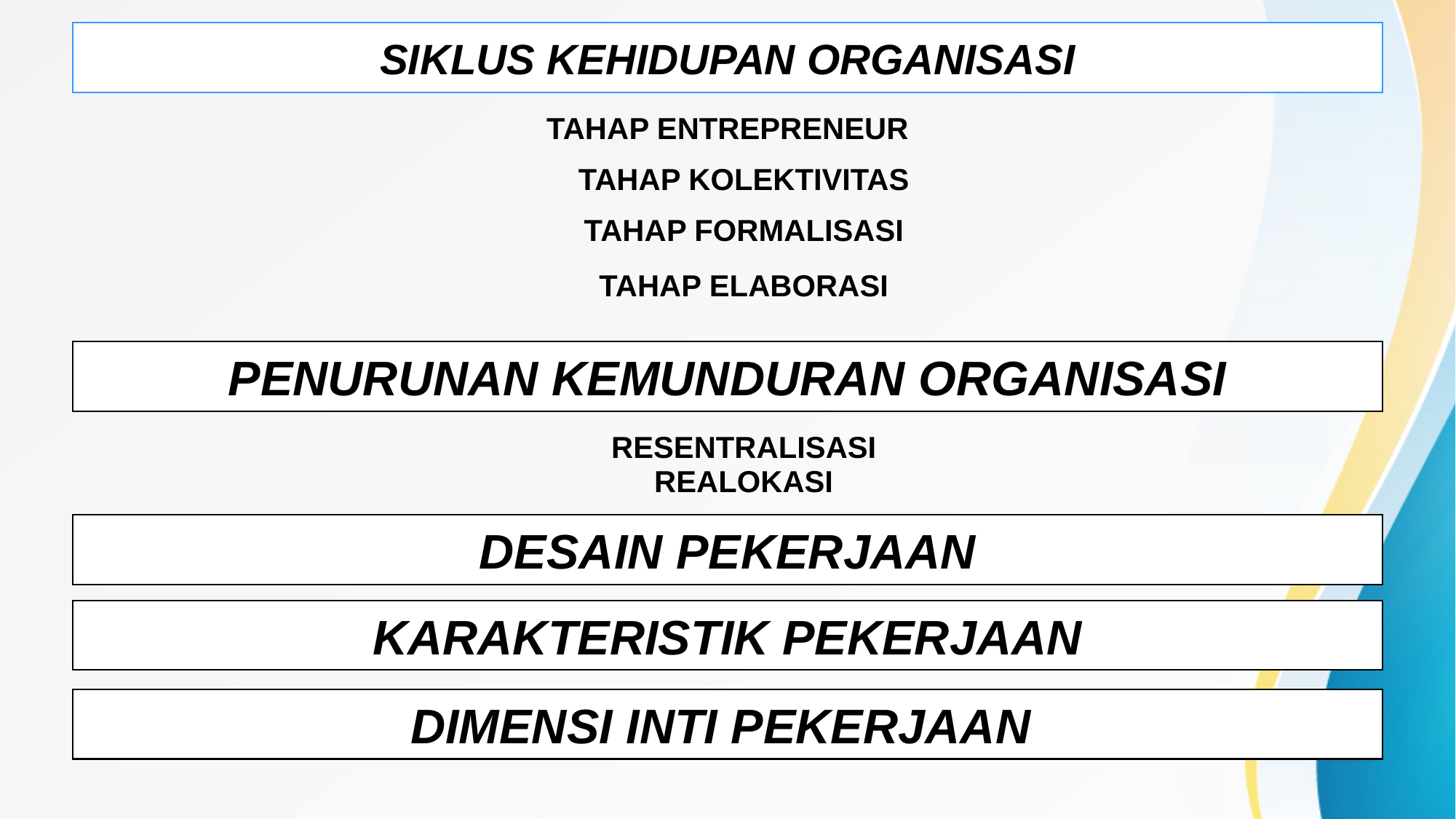

# SIKLUS KEHIDUPAN ORGANISASI
TAHAP ENTREPRENEUR
TAHAP KOLEKTIVITAS
TAHAP FORMALISASI
TAHAP ELABORASI
PENURUNAN KEMUNDURAN ORGANISASI
RESENTRALISASI
REALOKASI
DESAIN PEKERJAAN
KARAKTERISTIK PEKERJAAN
DIMENSI INTI PEKERJAAN